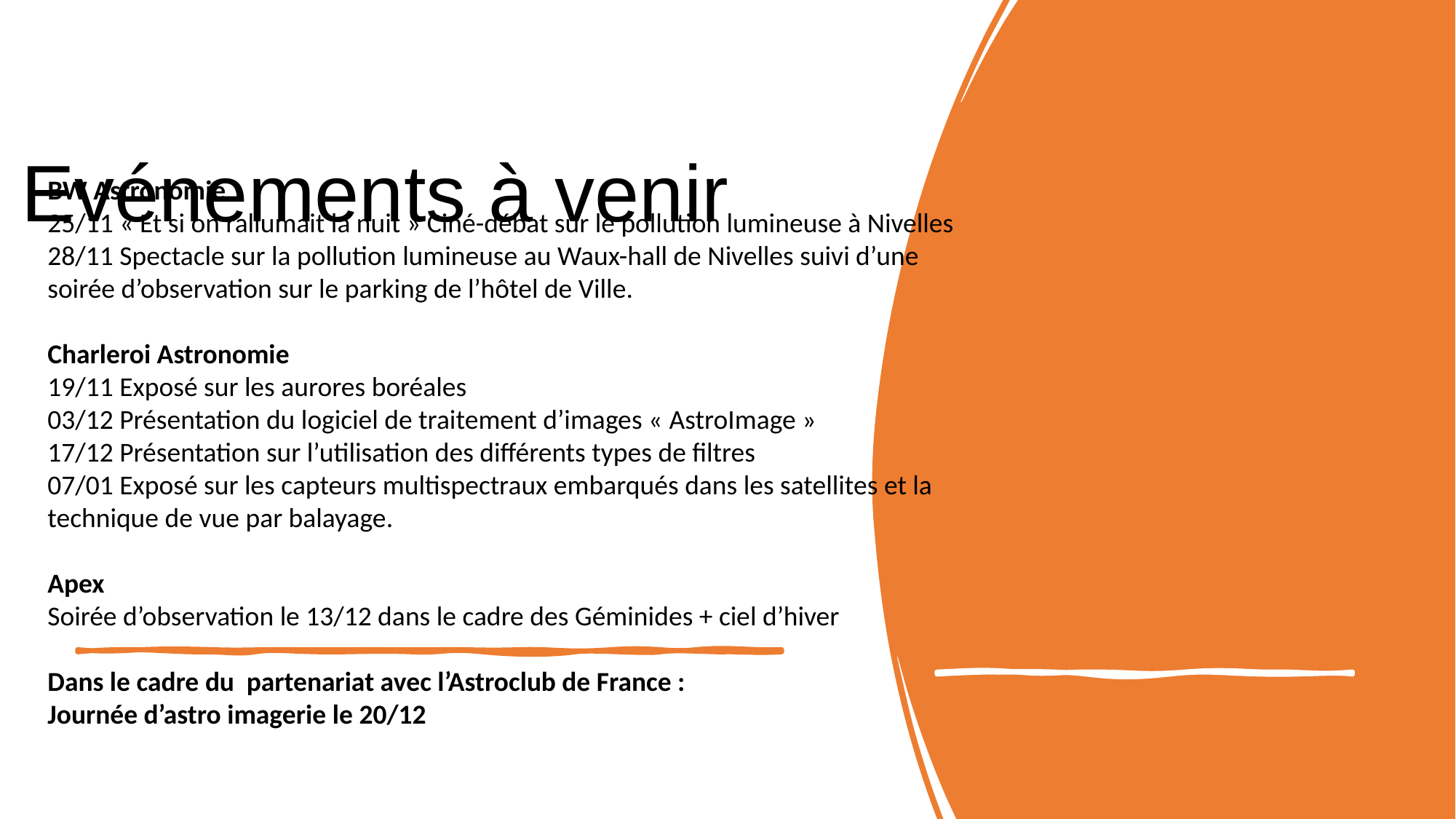

Evénements à venir

BW Astronomie
25/11 « Et si on rallumait la nuit » Ciné-débat sur le pollution lumineuse à Nivelles
28/11 Spectacle sur la pollution lumineuse au Waux-hall de Nivelles suivi d’une soirée d’observation sur le parking de l’hôtel de Ville.

Charleroi Astronomie
19/11 Exposé sur les aurores boréales
03/12 Présentation du logiciel de traitement d’images « AstroImage »
17/12 Présentation sur l’utilisation des différents types de filtres
07/01 Exposé sur les capteurs multispectraux embarqués dans les satellites et la technique de vue par balayage.

Apex
Soirée d’observation le 13/12 dans le cadre des Géminides + ciel d’hiver

Dans le cadre du  partenariat avec l’Astroclub de France :
Journée d’astro imagerie le 20/12